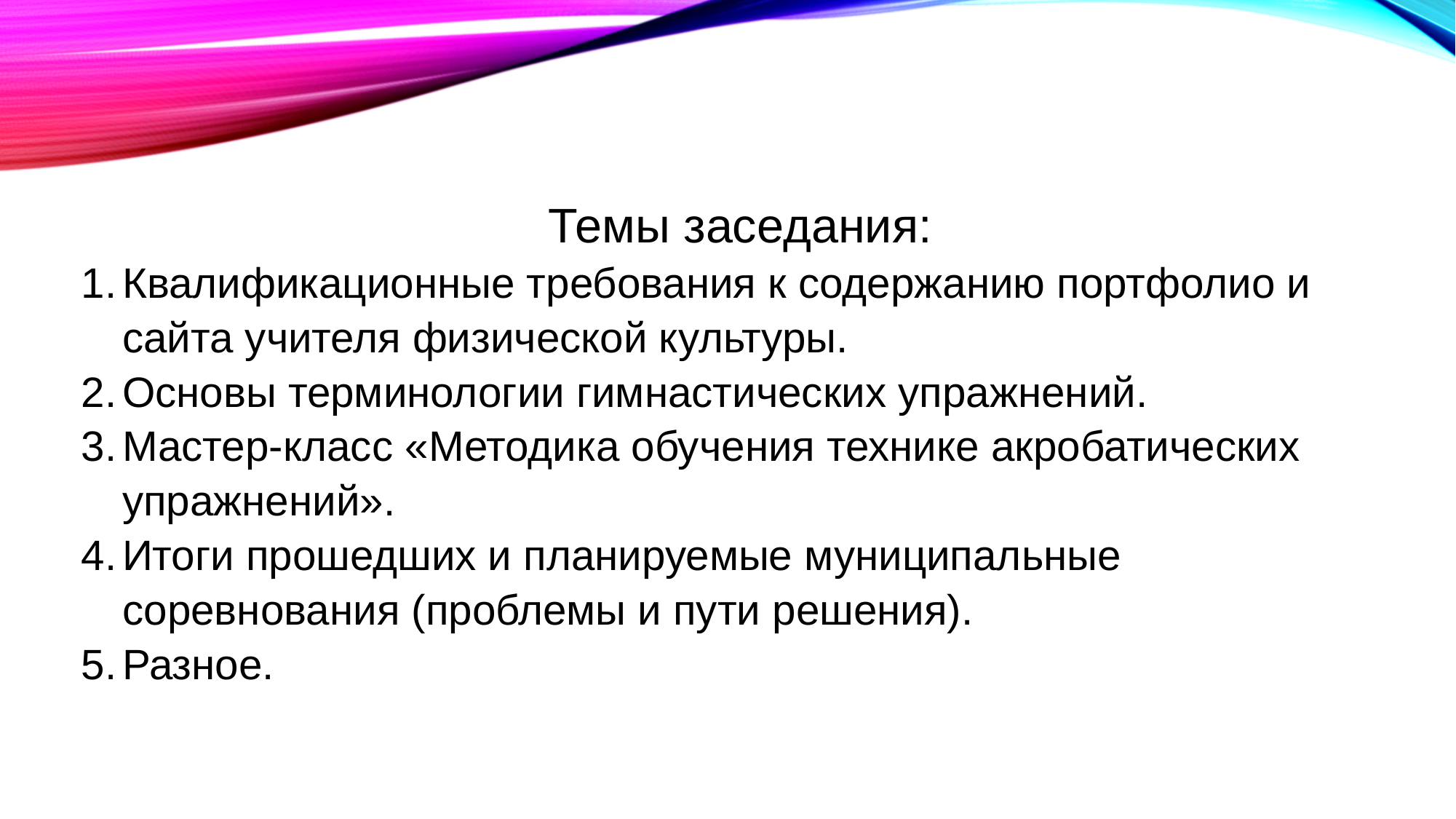

Темы заседания:
Квалификационные требования к содержанию портфолио и сайта учителя физической культуры.
Основы терминологии гимнастических упражнений.
Мастер-класс «Методика обучения технике акробатических упражнений».
Итоги прошедших и планируемые муниципальные соревнования (проблемы и пути решения).
Разное.